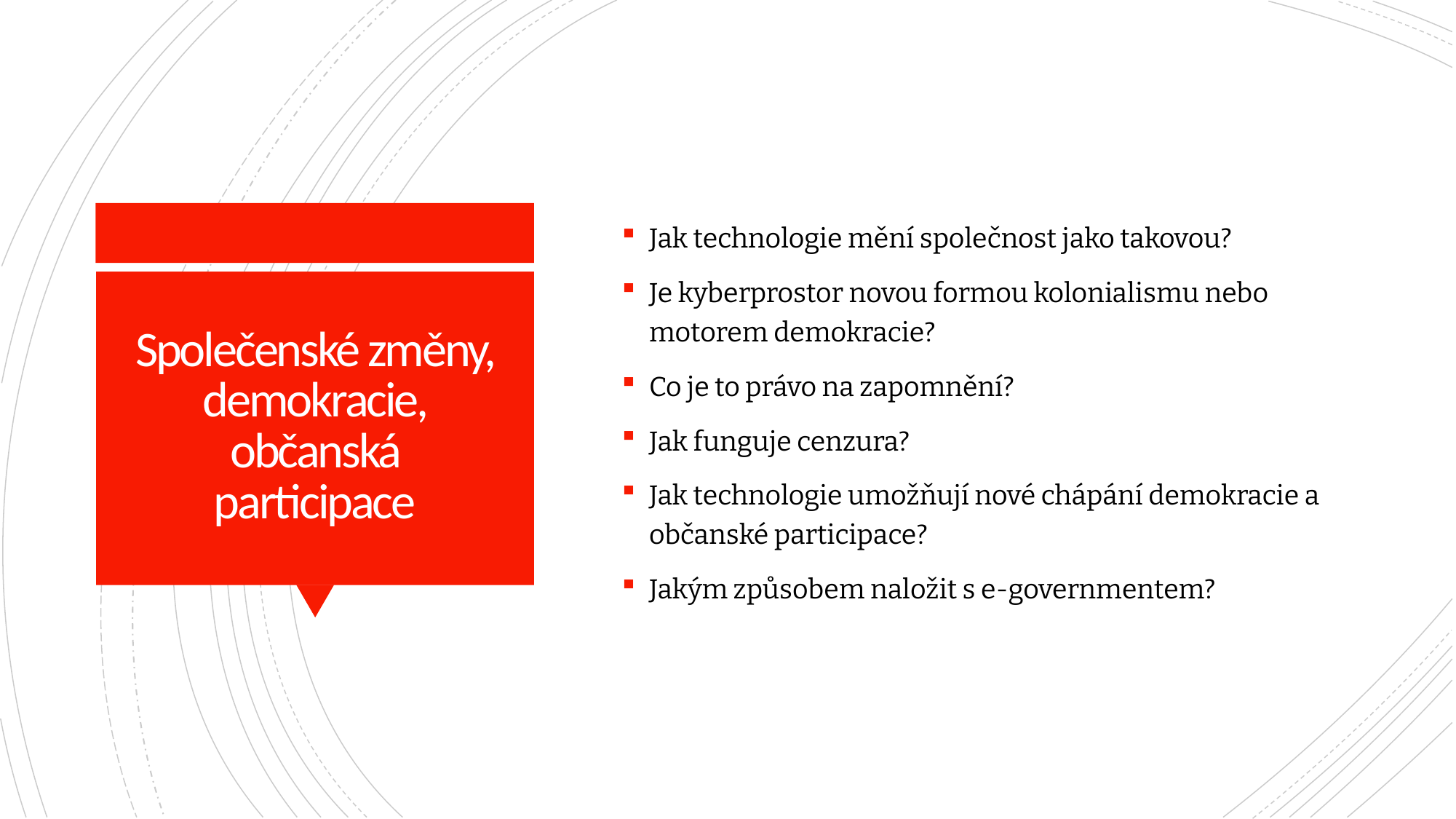

Jak technologie mění společnost jako takovou?
Je kyberprostor novou formou kolonialismu nebo motorem demokracie?
Co je to právo na zapomnění?
Jak funguje cenzura?
Jak technologie umožňují nové chápání demokracie a občanské participace?
Jakým způsobem naložit s e-governmentem?
# Společenské změny, demokracie, občanská participace